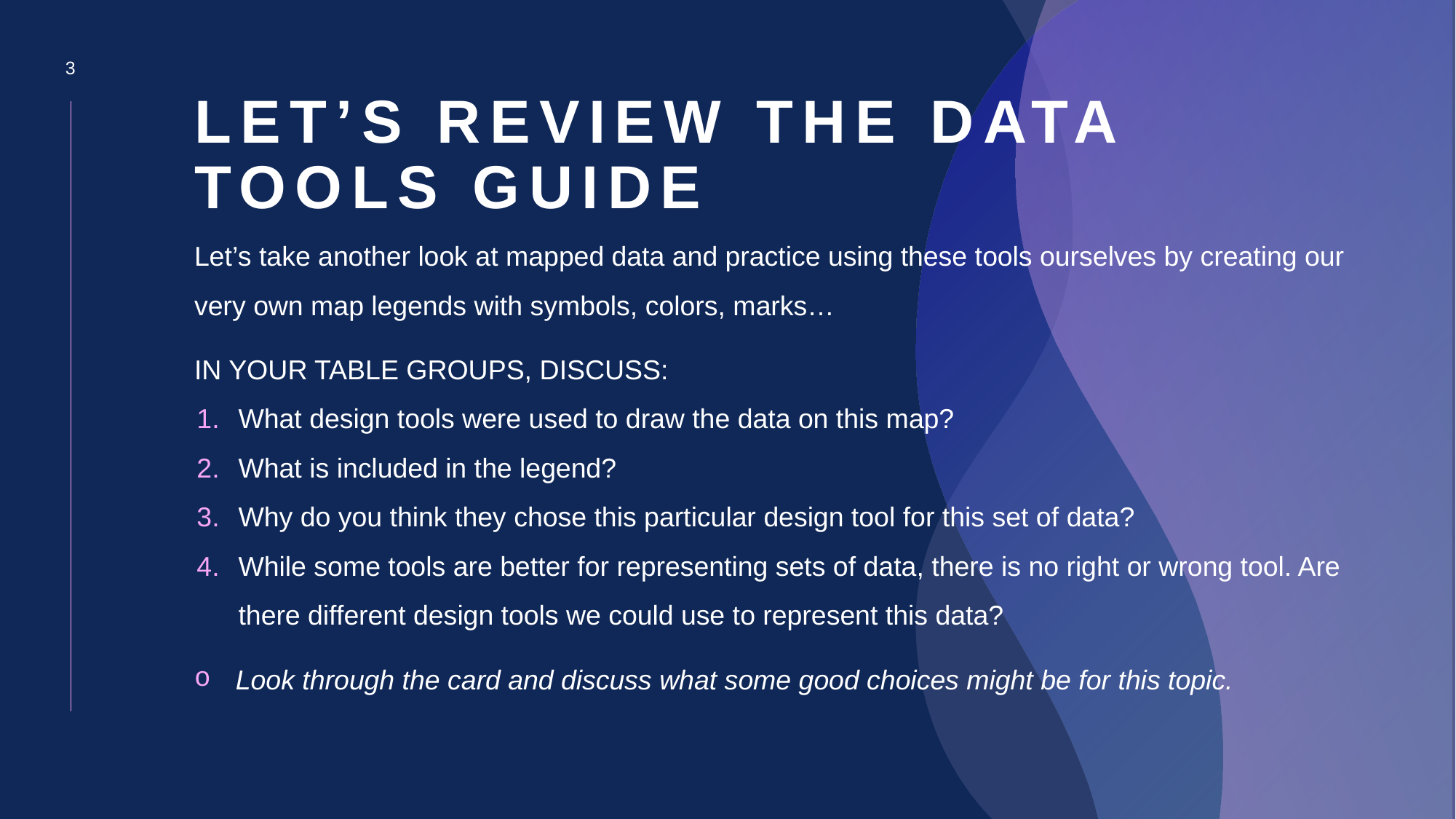

3
# Let’s Review the data tools guide
Let’s take another look at mapped data and practice using these tools ourselves by creating our very own map legends with symbols, colors, marks…
IN YOUR TABLE GROUPS, DISCUSS:
What design tools were used to draw the data on this map?
What is included in the legend?
Why do you think they chose this particular design tool for this set of data?
While some tools are better for representing sets of data, there is no right or wrong tool. Are there different design tools we could use to represent this data?
Look through the card and discuss what some good choices might be for this topic.